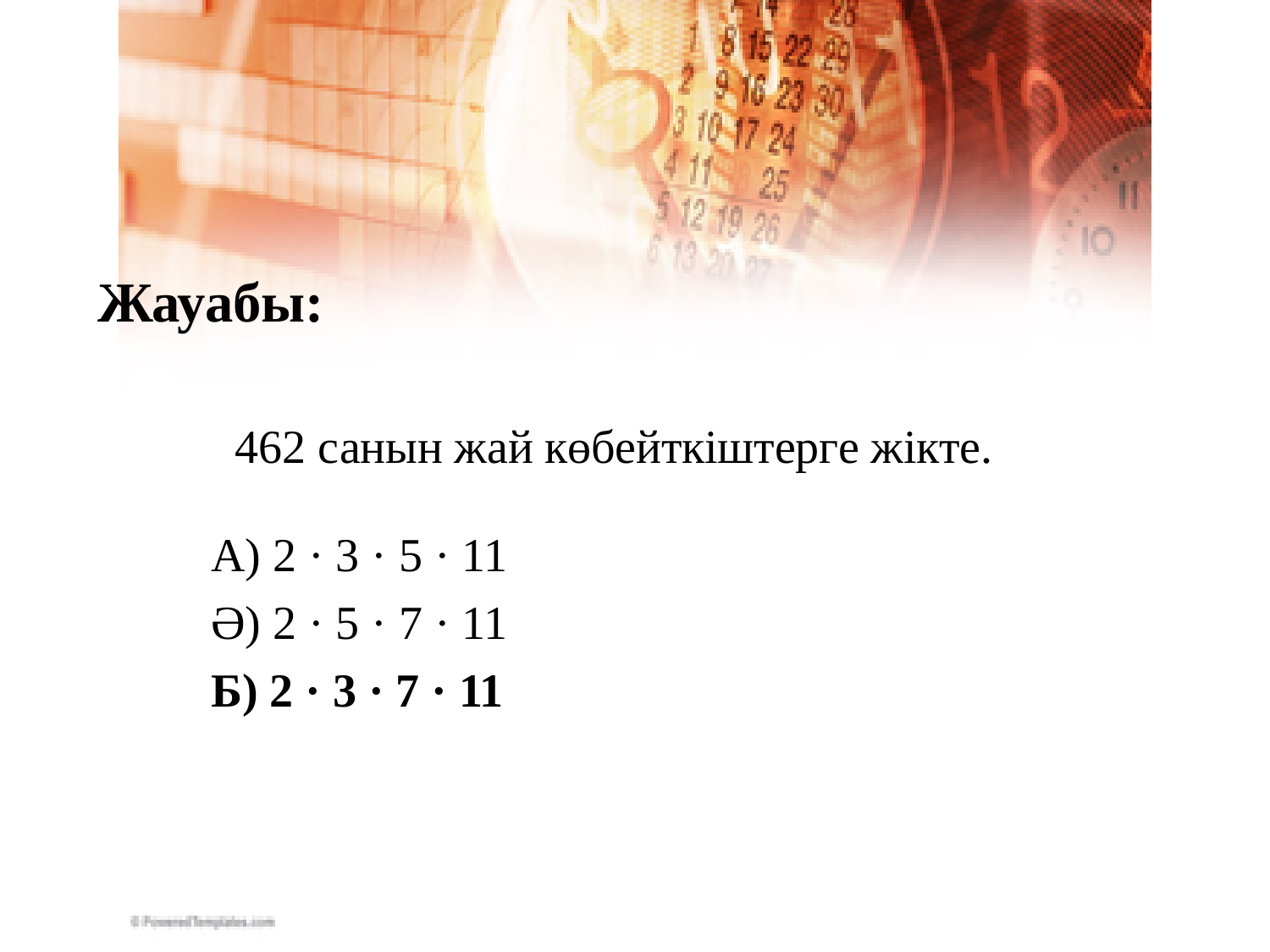

# Жауабы:
    462 санын жай көбейткіштерге жікте.

  А) 2 · 3 · 5 · 11
  Ә) 2 · 5 · 7 · 11
  Б) 2 · 3 · 7 · 11